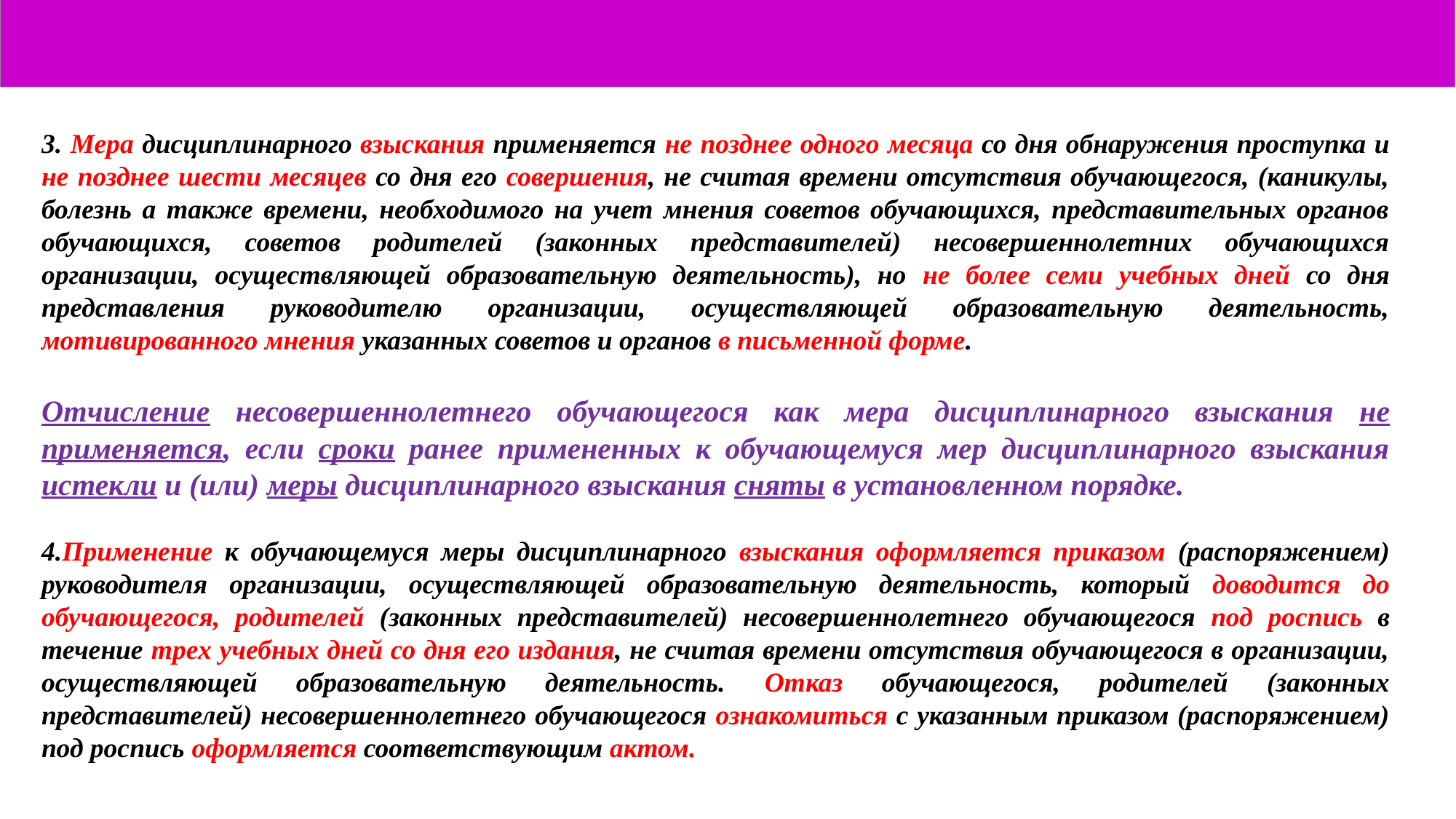

3. Мера дисциплинарного взыскания применяется не позднее одного месяца со дня обнаружения проступка и не позднее шести месяцев со дня его совершения, не считая времени отсутствия обучающегося, (каникулы, болезнь а также времени, необходимого на учет мнения советов обучающихся, представительных органов обучающихся, советов родителей (законных представителей) несовершеннолетних обучающихся организации, осуществляющей образовательную деятельность), но не более семи учебных дней со дня представления руководителю организации, осуществляющей образовательную деятельность, мотивированного мнения указанных советов и органов в письменной форме.

Отчисление несовершеннолетнего обучающегося как мера дисциплинарного взыскания не применяется, если сроки ранее примененных к обучающемуся мер дисциплинарного взыскания истекли и (или) меры дисциплинарного взыскания сняты в установленном порядке.

4.Применение к обучающемуся меры дисциплинарного взыскания оформляется приказом (распоряжением) руководителя организации, осуществляющей образовательную деятельность, который доводится до обучающегося, родителей (законных представителей) несовершеннолетнего обучающегося под роспись в течение трех учебных дней со дня его издания, не считая времени отсутствия обучающегося в организации, осуществляющей образовательную деятельность. Отказ обучающегося, родителей (законных представителей) несовершеннолетнего обучающегося ознакомиться с указанным приказом (распоряжением) под роспись оформляется соответствующим актом.